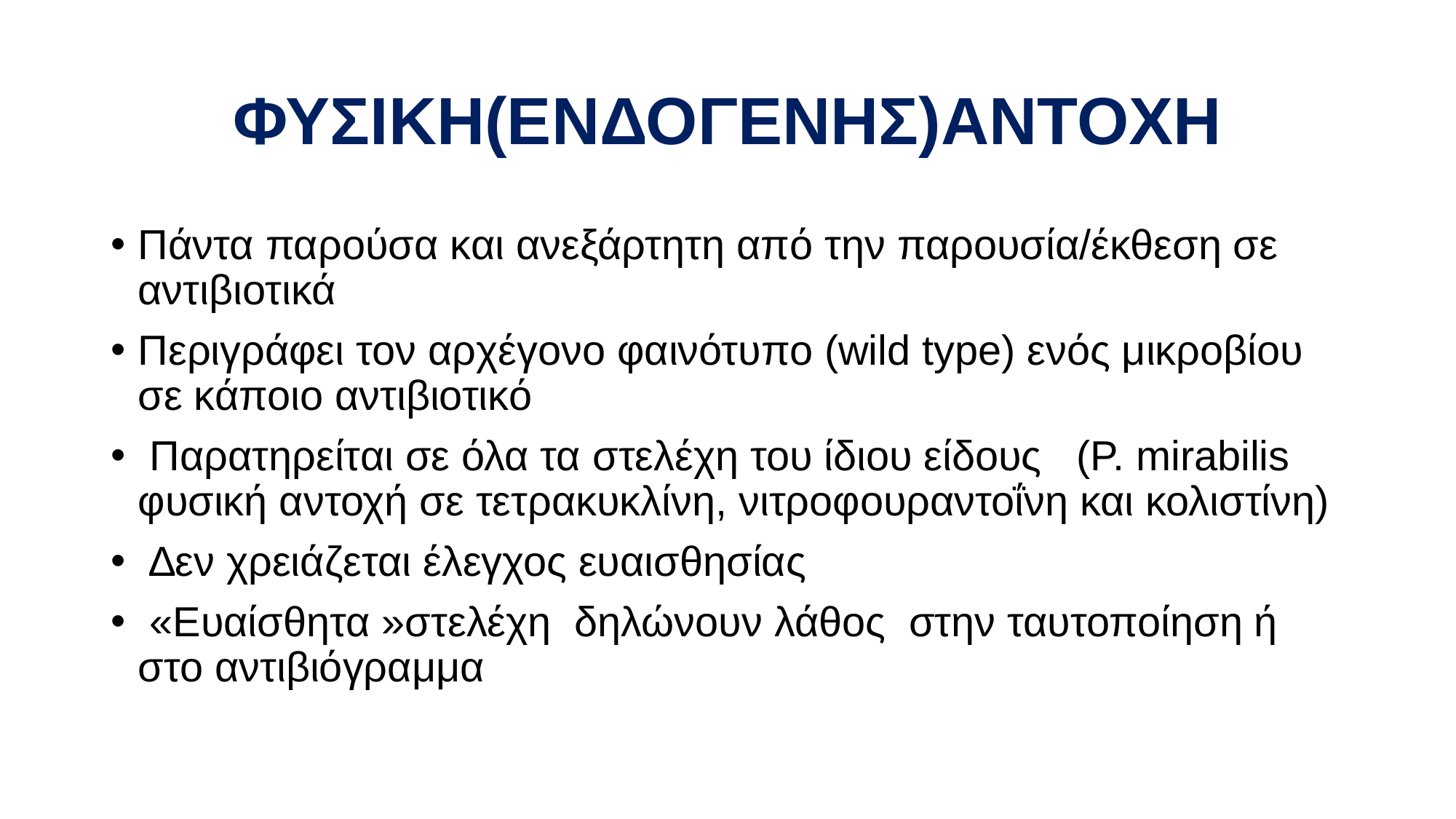

# ΦΥΣΙΚΗ(ΕΝΔΟΓΕΝΗΣ)ΑΝΤΟΧΗ
Πάντα παρούσα και ανεξάρτητη από την παρουσία/έκθεση σε αντιβιοτικά
Περιγράφει τον αρχέγονο φαινότυπο (wild type) ενός μικροβίου σε κάποιο αντιβιοτικό
 Παρατηρείται σε όλα τα στελέχη του ίδιου είδους   (P. mirabilis φυσική αντοχή σε τετρακυκλίνη, νιτροφουραντοΐνη και κολιστίνη)
 ∆εν χρειάζεται έλεγχος ευαισθησίας
 «Ευαίσθητα »στελέχη  δηλώνουν λάθος  στην ταυτοποίηση ή στο αντιβιόγραμμα